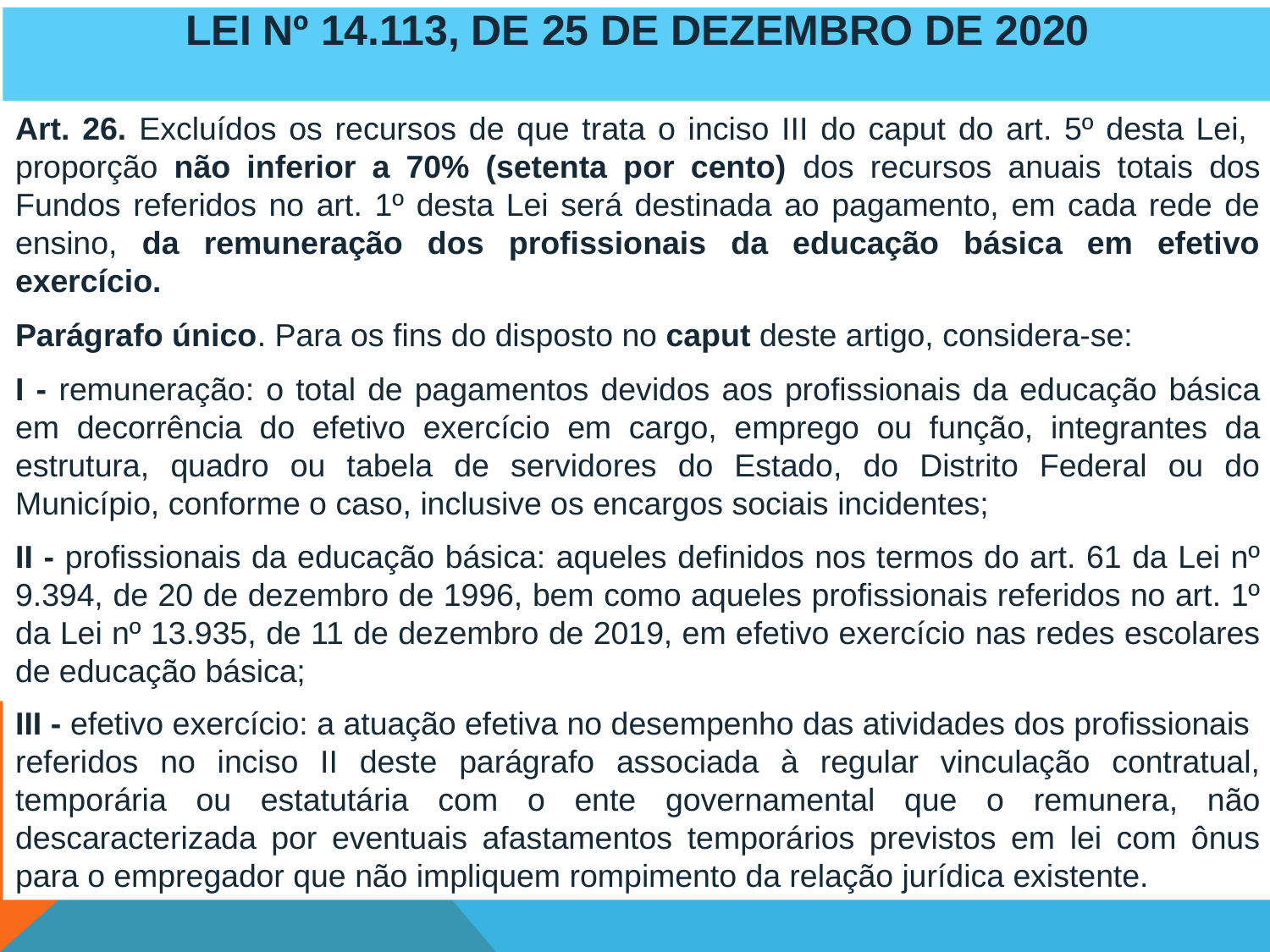

LEI Nº 14.113, DE 25 DE DEZEMBRO DE 2020

Art. 26. Excluídos os recursos de que trata o inciso III do caput do art. 5º desta Lei,  proporção não inferior a 70% (setenta por cento) dos recursos anuais totais dos Fundos referidos no art. 1º desta Lei será destinada ao pagamento, em cada rede de ensino, da remuneração dos profissionais da educação básica em efetivo exercício.

Parágrafo único. Para os fins do disposto no caput deste artigo, considera-se:

I - remuneração: o total de pagamentos devidos aos profissionais da educação básica em decorrência do efetivo exercício em cargo, emprego ou função, integrantes da estrutura, quadro ou tabela de servidores do Estado, do Distrito Federal ou do Município, conforme o caso, inclusive os encargos sociais incidentes;

II - profissionais da educação básica: aqueles definidos nos termos do art. 61 da Lei nº 9.394, de 20 de dezembro de 1996, bem como aqueles profissionais referidos no art. 1º da Lei nº 13.935, de 11 de dezembro de 2019, em efetivo exercício nas redes escolares de educação básica;

III - efetivo exercício: a atuação efetiva no desempenho das atividades dos profissionais
referidos no inciso II deste parágrafo associada à regular vinculação contratual, temporária ou estatutária com o ente governamental que o remunera, não descaracterizada por eventuais afastamentos temporários previstos em lei com ônus para o empregador que não impliquem rompimento da relação jurídica existente.